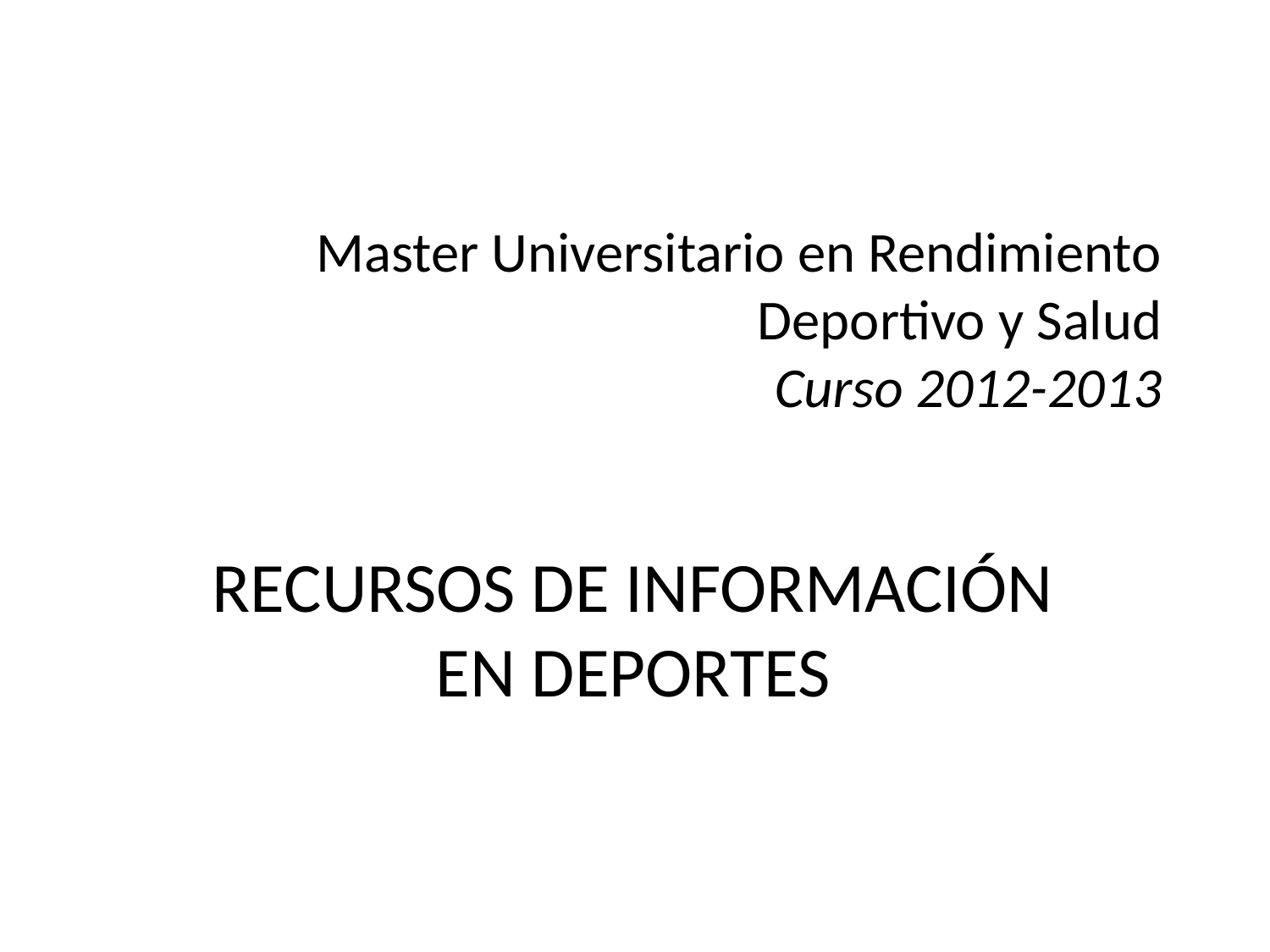

# Master Universitario en Rendimiento Deportivo y Salud Curso 2012-2013
RECURSOS DE INFORMACIÓN EN DEPORTES